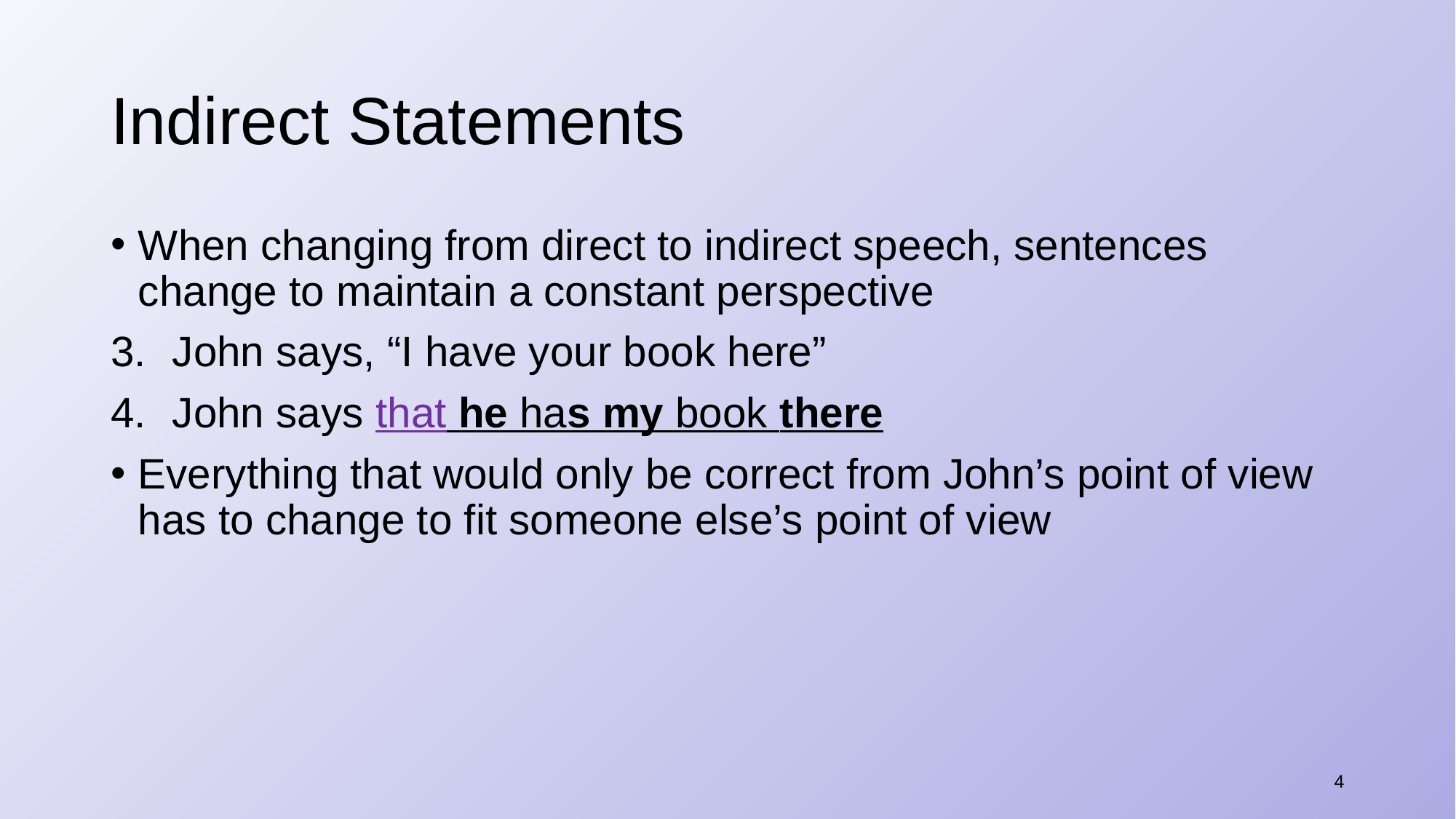

# Indirect Statements
When changing from direct to indirect speech, sentences change to maintain a constant perspective
John says, “I have your book here”
John says that he has my book there
Everything that would only be correct from John’s point of view has to change to fit someone else’s point of view
4